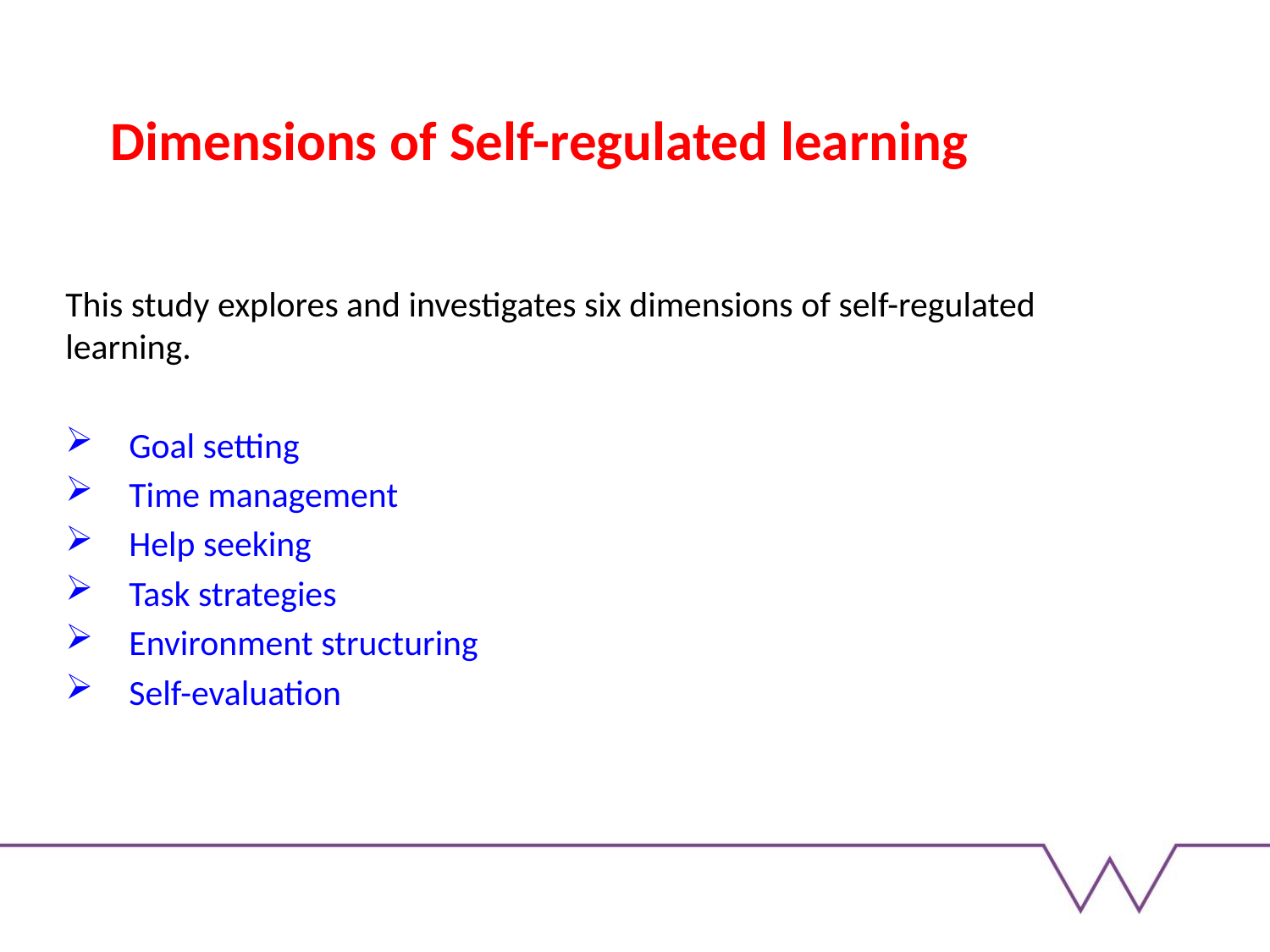

Dimensions of Self-regulated learning
This study explores and investigates six dimensions of self-regulated learning.

Goal setting
Time management
Help seeking
Task strategies
Environment structuring
Self-evaluation